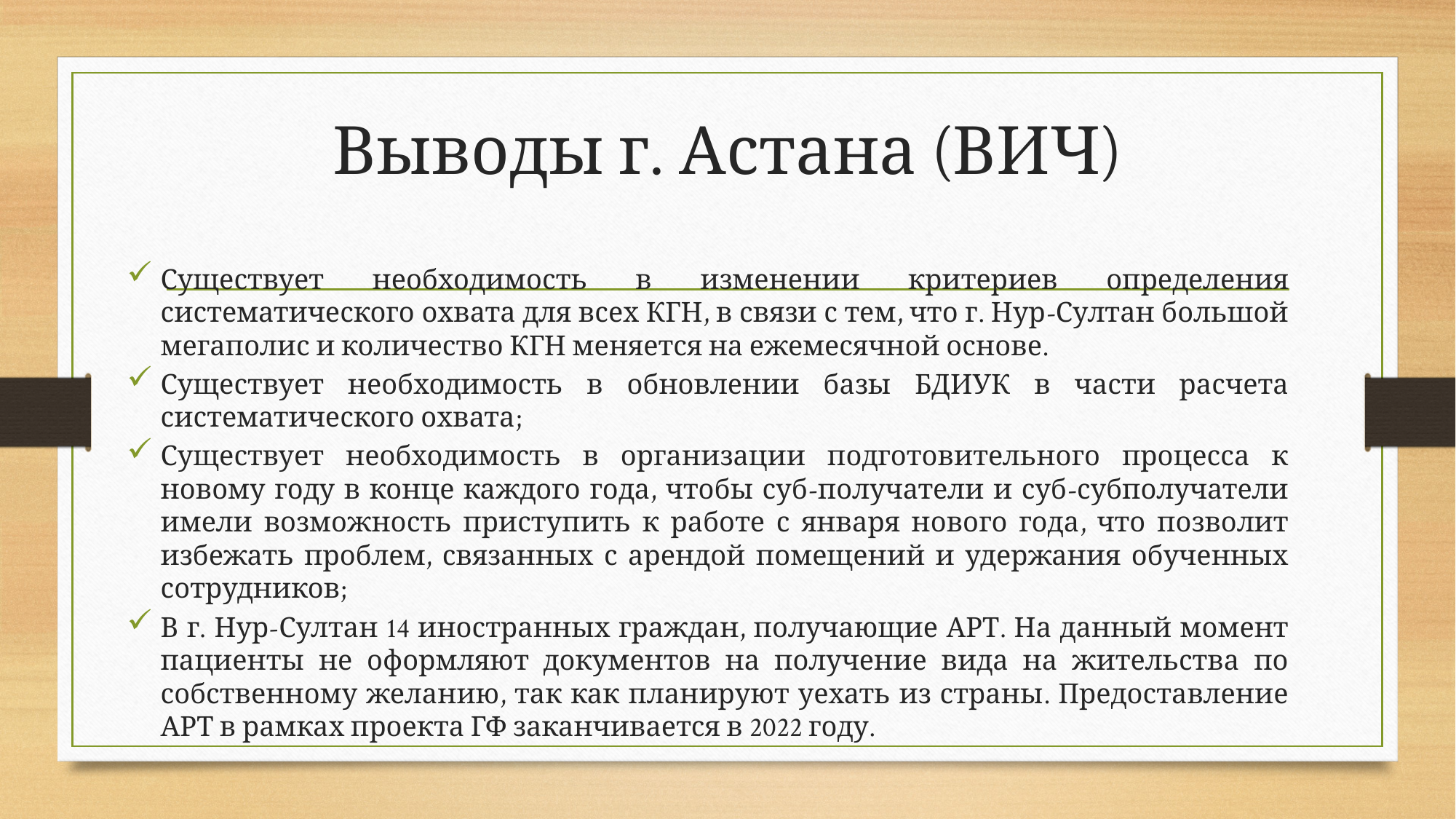

# Выводы г. Астана (ВИЧ)
Существует необходимость в изменении критериев определения систематического охвата для всех КГН, в связи с тем, что г. Нур-Султан большой мегаполис и количество КГН меняется на ежемесячной основе.
Существует необходимость в обновлении базы БДИУК в части расчета систематического охвата;
Существует необходимость в организации подготовительного процесса к новому году в конце каждого года, чтобы суб-получатели и суб-субполучатели имели возможность приступить к работе с января нового года, что позволит избежать проблем, связанных с арендой помещений и удержания обученных сотрудников;
В г. Нур-Султан 14 иностранных граждан, получающие АРТ. На данный момент пациенты не оформляют документов на получение вида на жительства по собственному желанию, так как планируют уехать из страны. Предоставление АРТ в рамках проекта ГФ заканчивается в 2022 году.